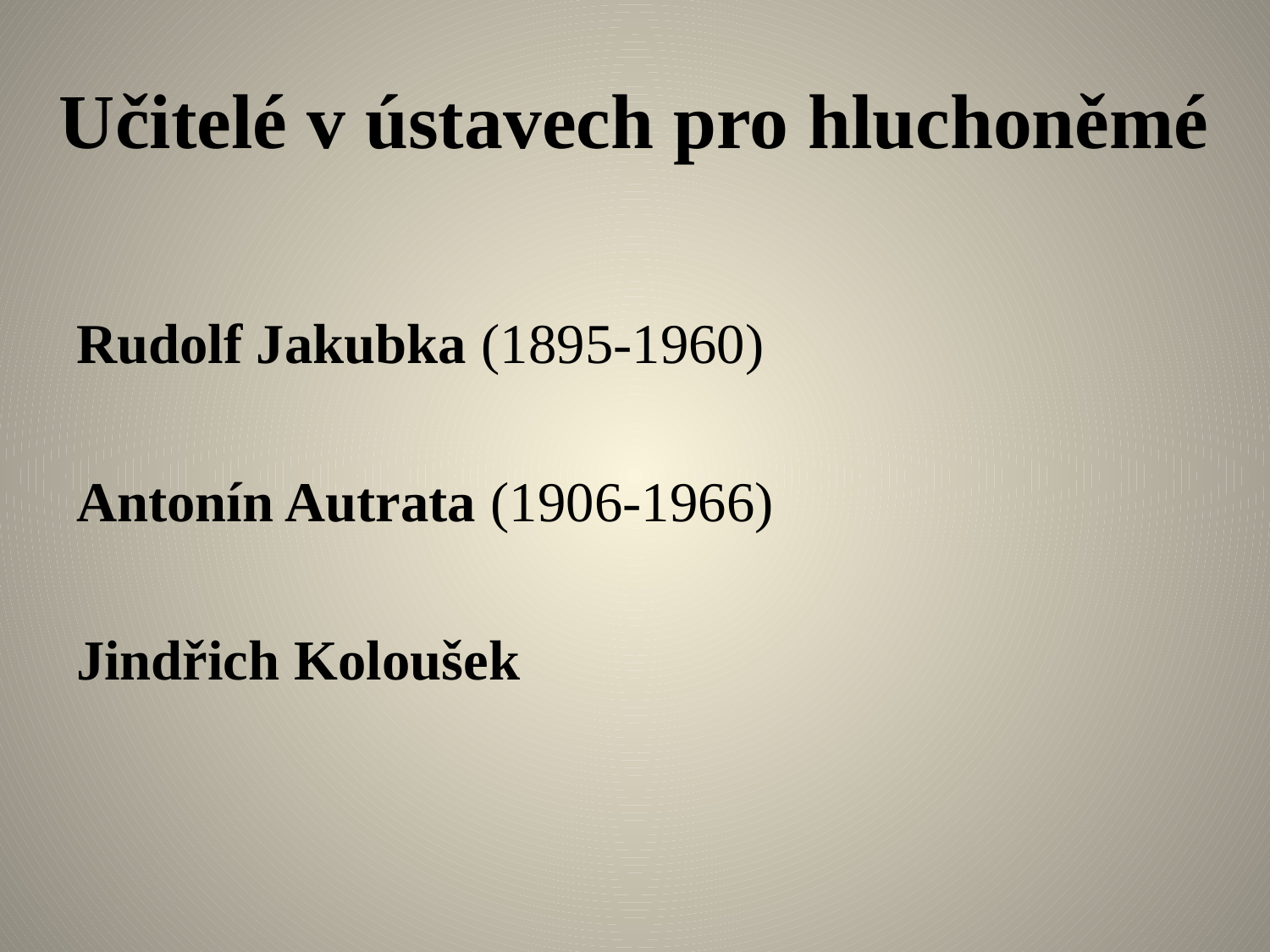

# Učitelé v ústavech pro hluchoněmé

Rudolf Jakubka (1895-1960)

Antonín Autrata (1906-1966)

Jindřich Koloušek